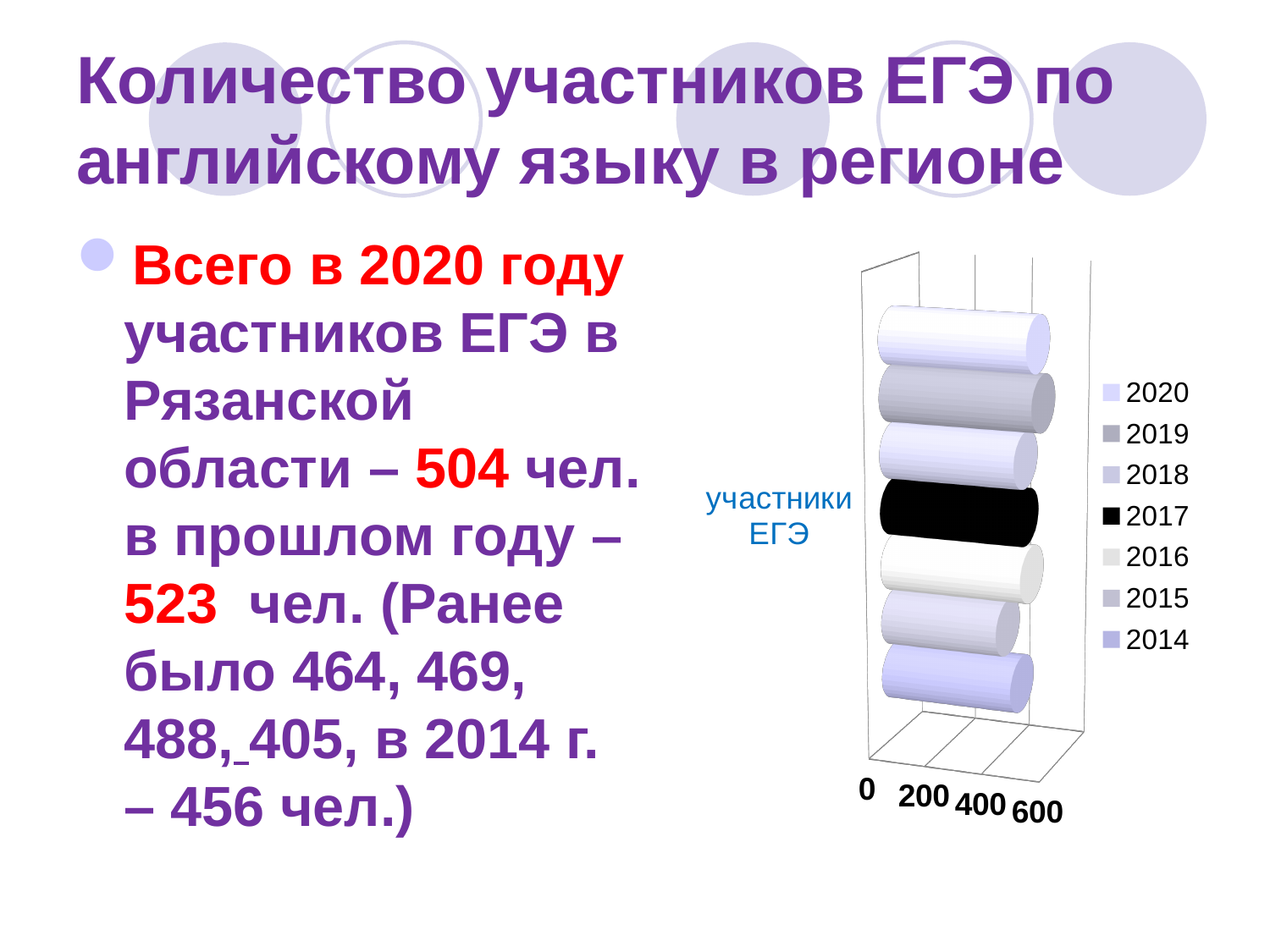

# Количество участников ЕГЭ по английскому языку в регионе
Всего в 2020 году участников ЕГЭ в Рязанской области – 504 чел. в прошлом году – 523  чел. (Ранее было 464, 469, 488, 405, в 2014 г. – 456 чел.)

[unsupported chart]